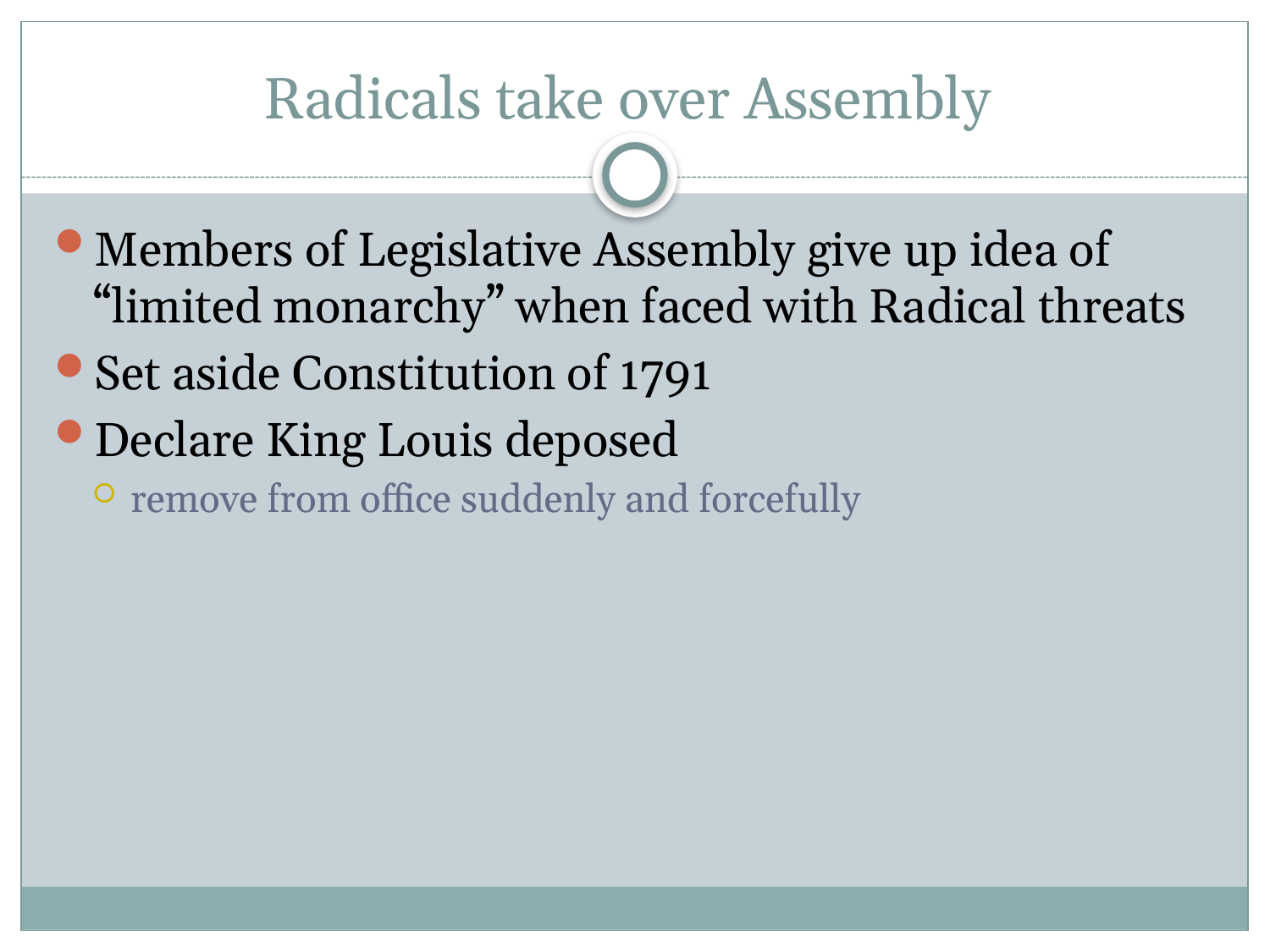

# Radicals take over Assembly
Members of Legislative Assembly give up idea of “limited monarchy” when faced with Radical threats
Set aside Constitution of 1791
Declare King Louis deposed
remove from office suddenly and forcefully